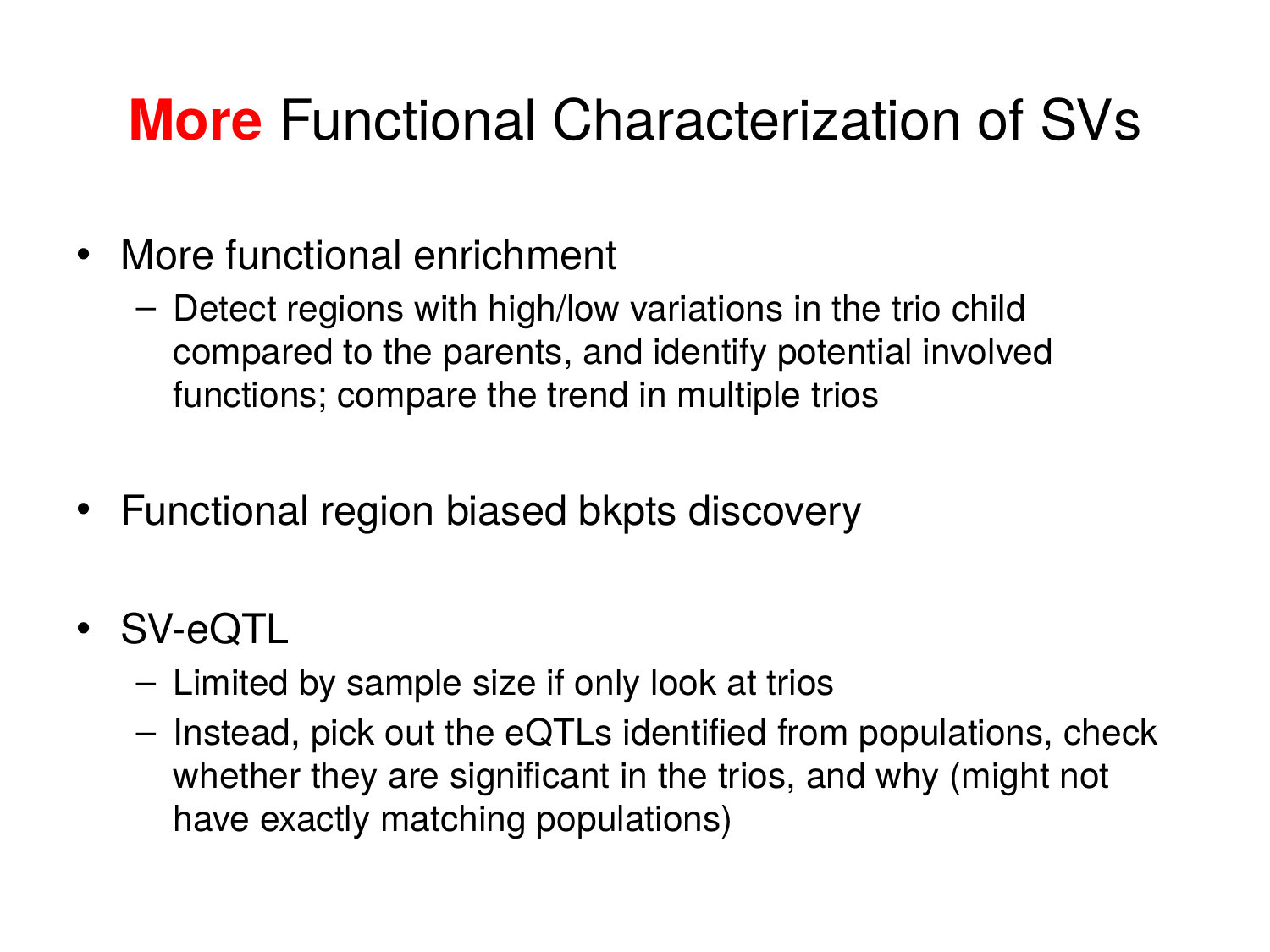

# More Functional Characterization of SVs
More functional enrichment
Detect regions with high/low variations in the trio child compared to the parents, and identify potential involved functions; compare the trend in multiple trios

Functional region biased bkpts discovery

SV-eQTL
Limited by sample size if only look at trios
Instead, pick out the eQTLs identified from populations, check whether they are significant in the trios, and why (might not have exactly matching populations)